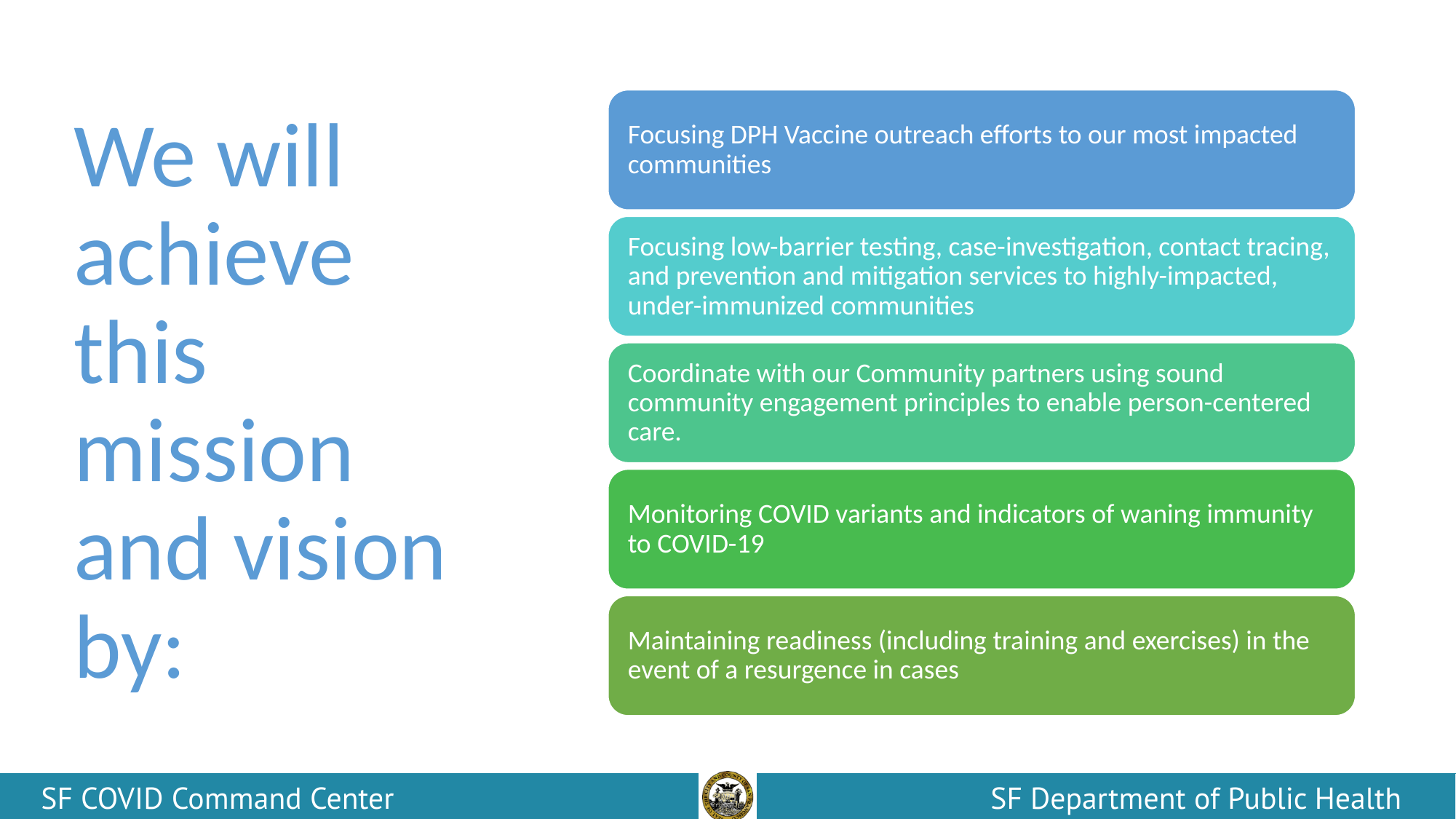

# We will achieve this mission and vision by:
Focusing DPH Vaccine outreach efforts to our most impacted communities
Focusing low-barrier testing, case-investigation, contact tracing, and prevention and mitigation services to highly-impacted, under-immunized communities
Coordinate with our Community partners using sound community engagement principles to enable person-centered care.
Monitoring COVID variants and indicators of waning immunity to COVID-19
Maintaining readiness (including training and exercises) in the event of a resurgence in cases